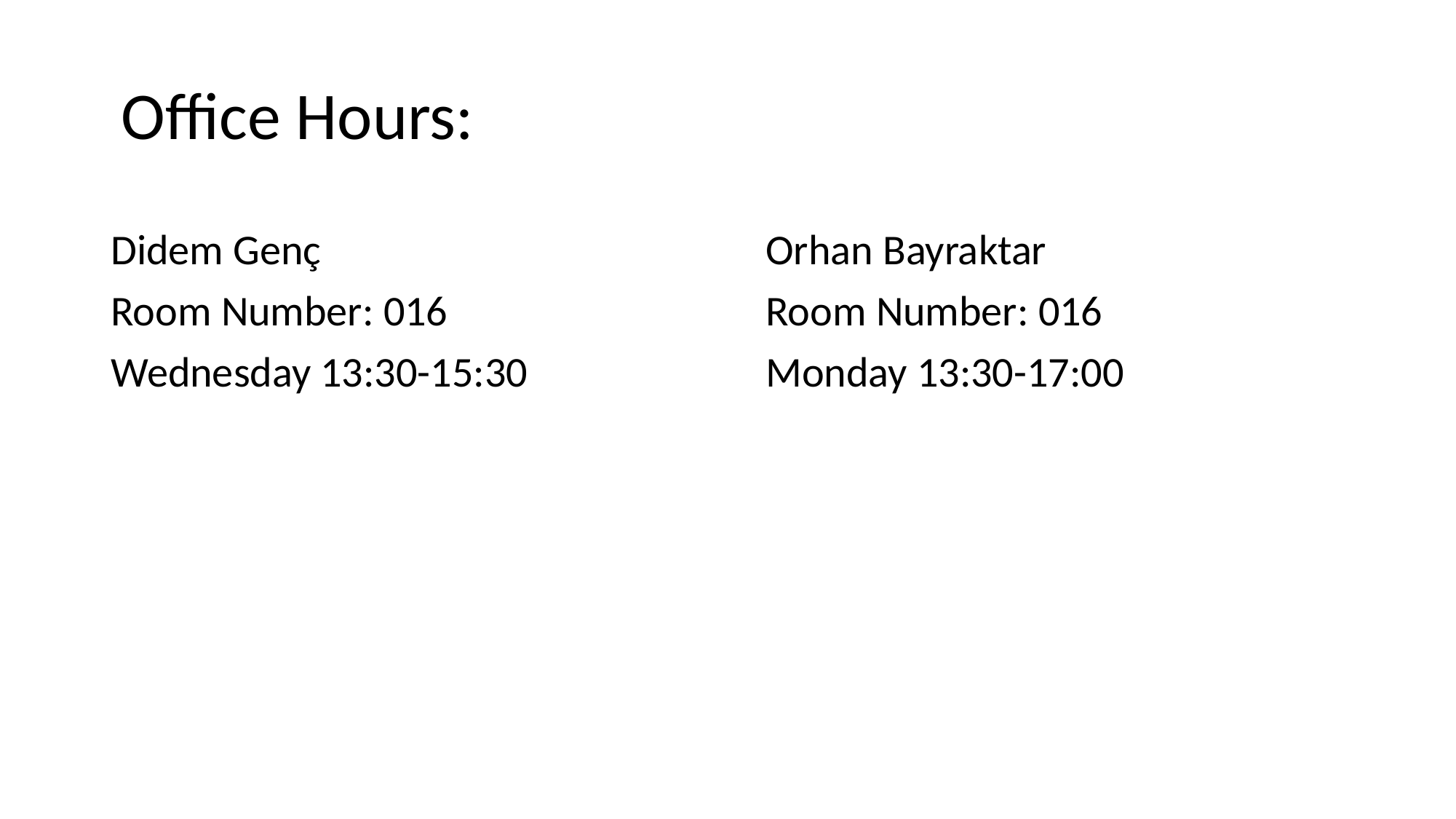

# Office Hours:
Didem Genç 				Orhan Bayraktar
Room Number: 016			Room Number: 016
Wednesday 13:30-15:30			Monday 13:30-17:00